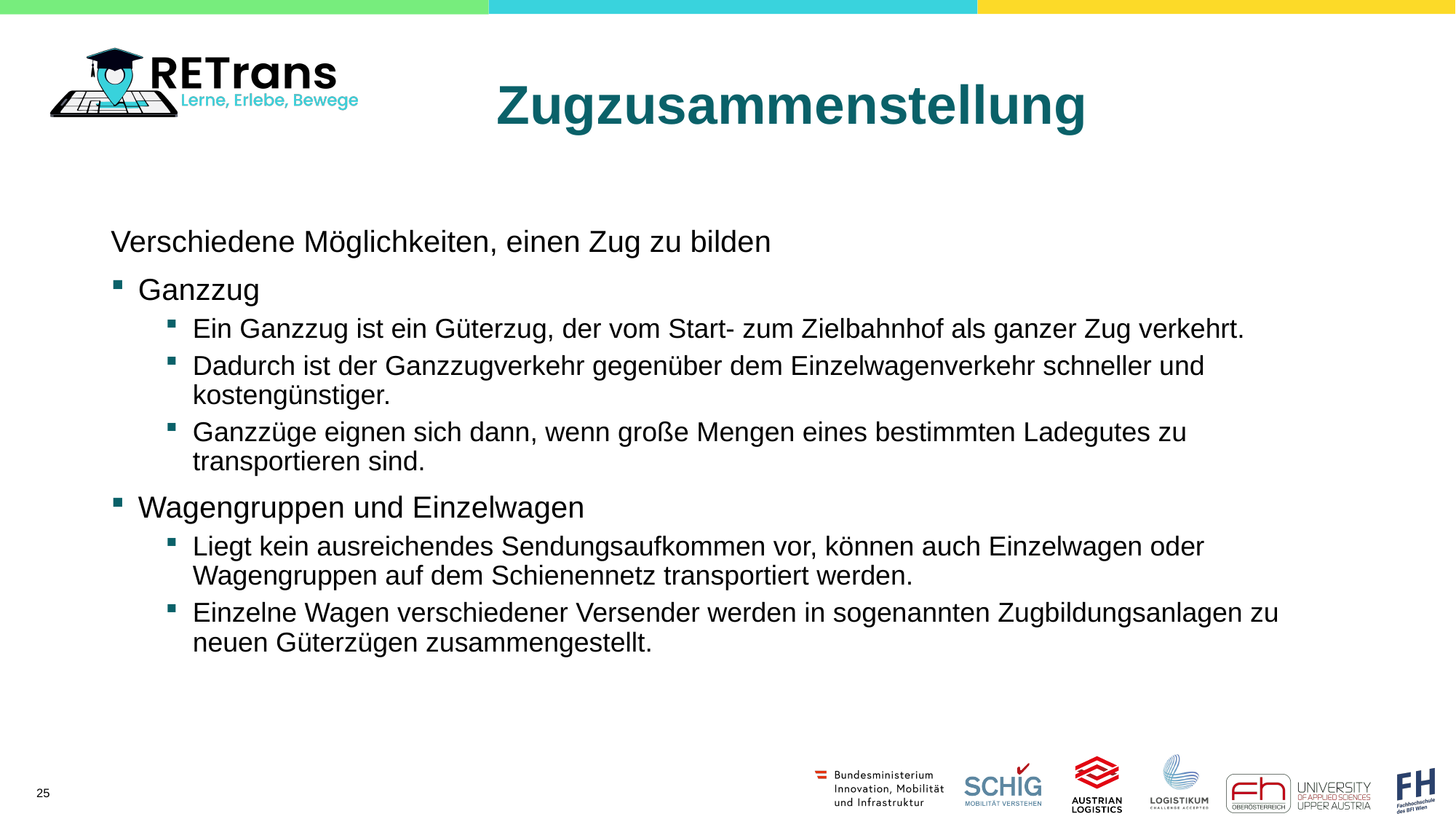

# Zugzusammenstellung
Verschiedene Möglichkeiten, einen Zug zu bilden
Ganzzug
Ein Ganzzug ist ein Güterzug, der vom Start- zum Zielbahnhof als ganzer Zug verkehrt.
Dadurch ist der Ganzzugverkehr gegenüber dem Einzelwagenverkehr schneller und kostengünstiger.
Ganzzüge eignen sich dann, wenn große Mengen eines bestimmten Ladegutes zu transportieren sind.
Wagengruppen und Einzelwagen
Liegt kein ausreichendes Sendungsaufkommen vor, können auch Einzelwagen oder Wagengruppen auf dem Schienennetz transportiert werden.
Einzelne Wagen verschiedener Versender werden in sogenannten Zugbildungsanlagen zu neuen Güterzügen zusammengestellt.